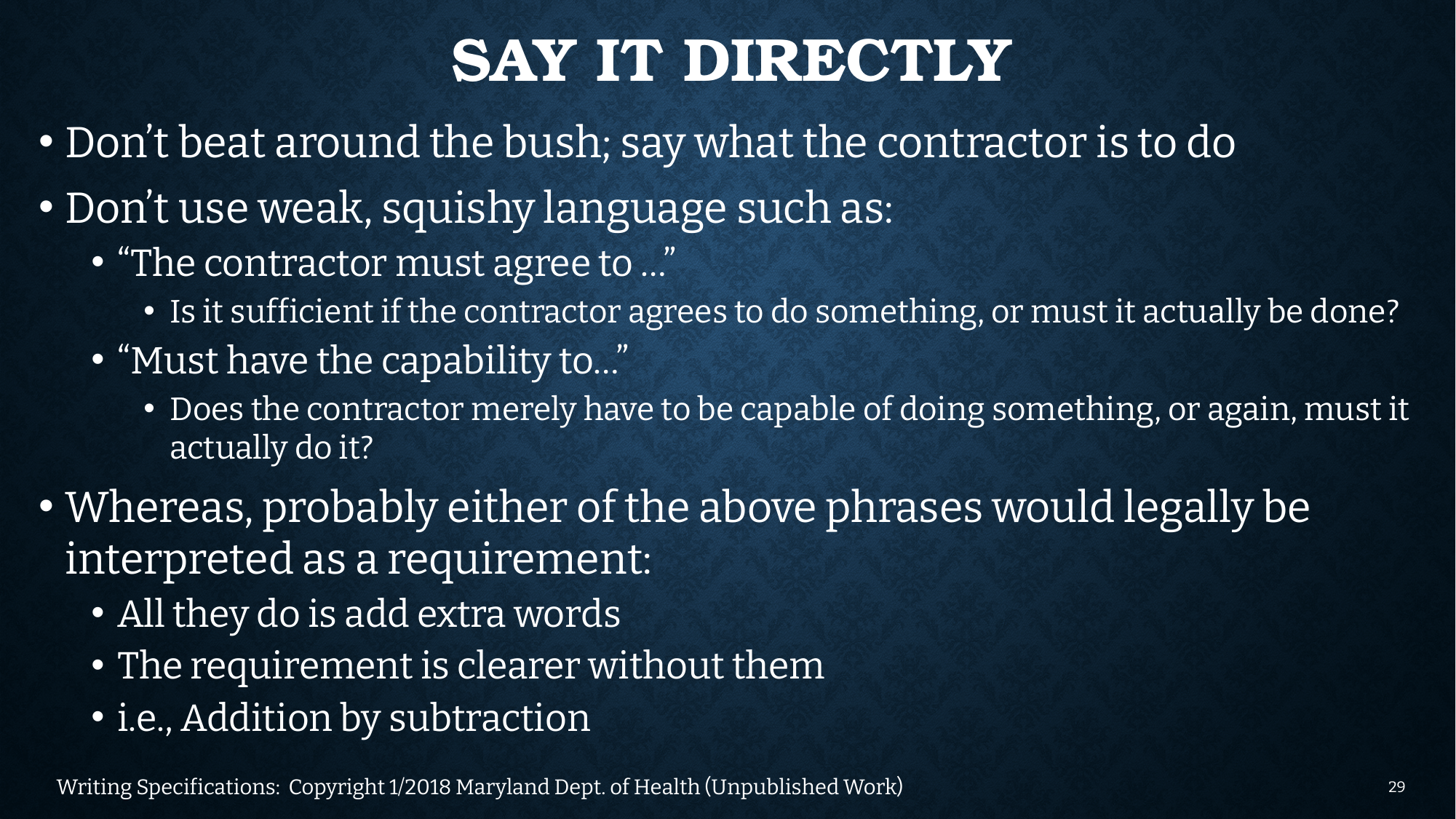

# Say it directly
Don’t beat around the bush; say what the contractor is to do
Don’t use weak, squishy language such as:
“The contractor must agree to …”
Is it sufficient if the contractor agrees to do something, or must it actually be done?
“Must have the capability to…”
Does the contractor merely have to be capable of doing something, or again, must it actually do it?
Whereas, probably either of the above phrases would legally be interpreted as a requirement:
All they do is add extra words
The requirement is clearer without them
i.e., Addition by subtraction
Writing Specifications:  Copyright 1/2018 Maryland Dept. of Health (Unpublished Work)
29